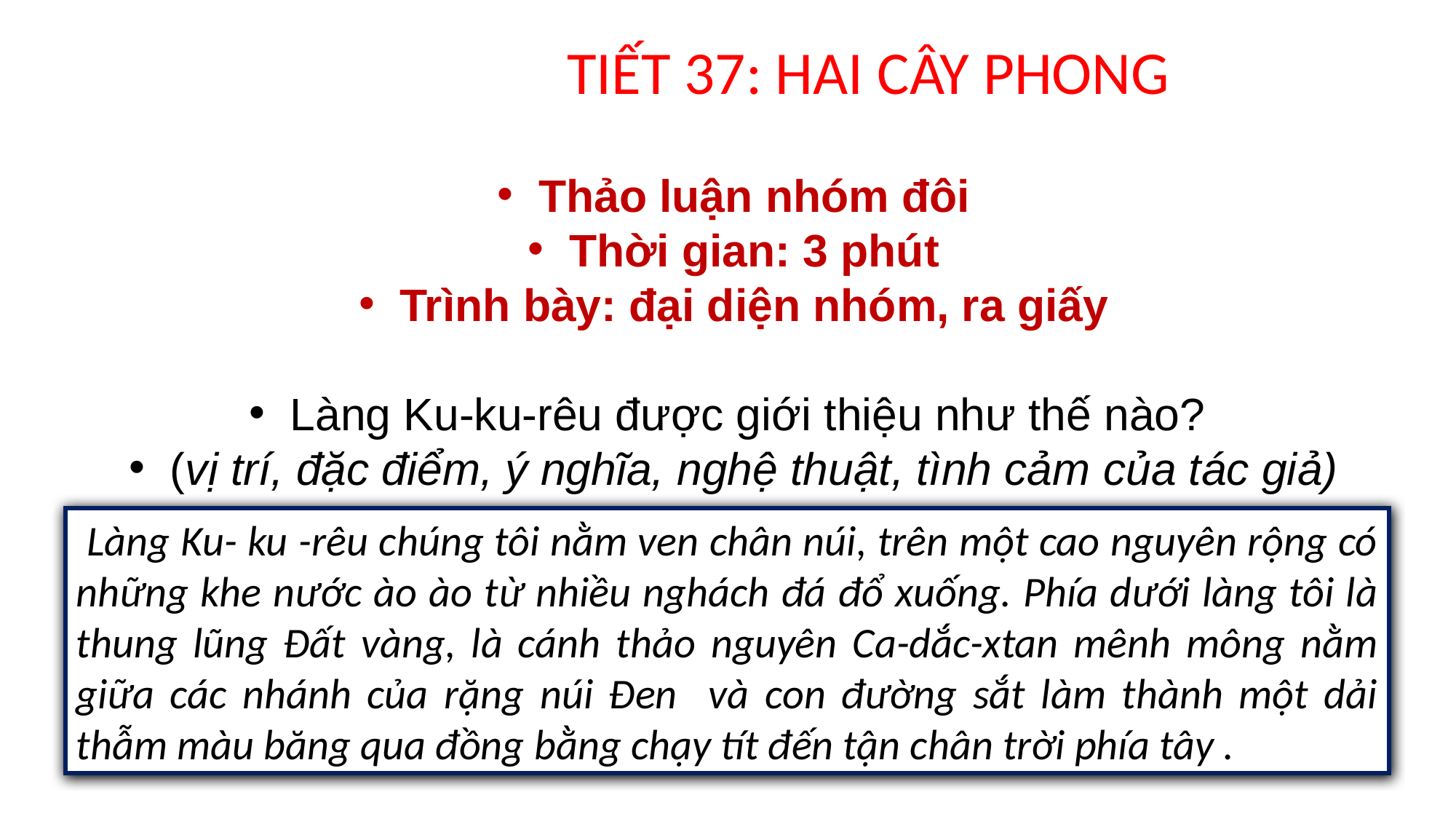

# TIẾT 37: HAI CÂY PHONG
Thảo luận nhóm đôi
Thời gian: 3 phút
Trình bày: đại diện nhóm, ra giấy

Làng Ku-ku-rêu được giới thiệu như thế nào?
(vị trí, đặc điểm, ý nghĩa, nghệ thuật, tình cảm của tác giả)

 Làng Ku- ku -rêu chúng tôi nằm ven chân núi, trên một cao nguyên rộng có những khe nước ào ào từ nhiều nghách đá đổ xuống. Phía dưới làng tôi là thung lũng Đất vàng, là cánh thảo nguyên Ca-dắc-xtan mênh mông nằm giữa các nhánh của rặng núi Đen  và con đường sắt làm thành một dải thẫm màu băng qua đồng bằng chạy tít đến tận chân trời phía tây .